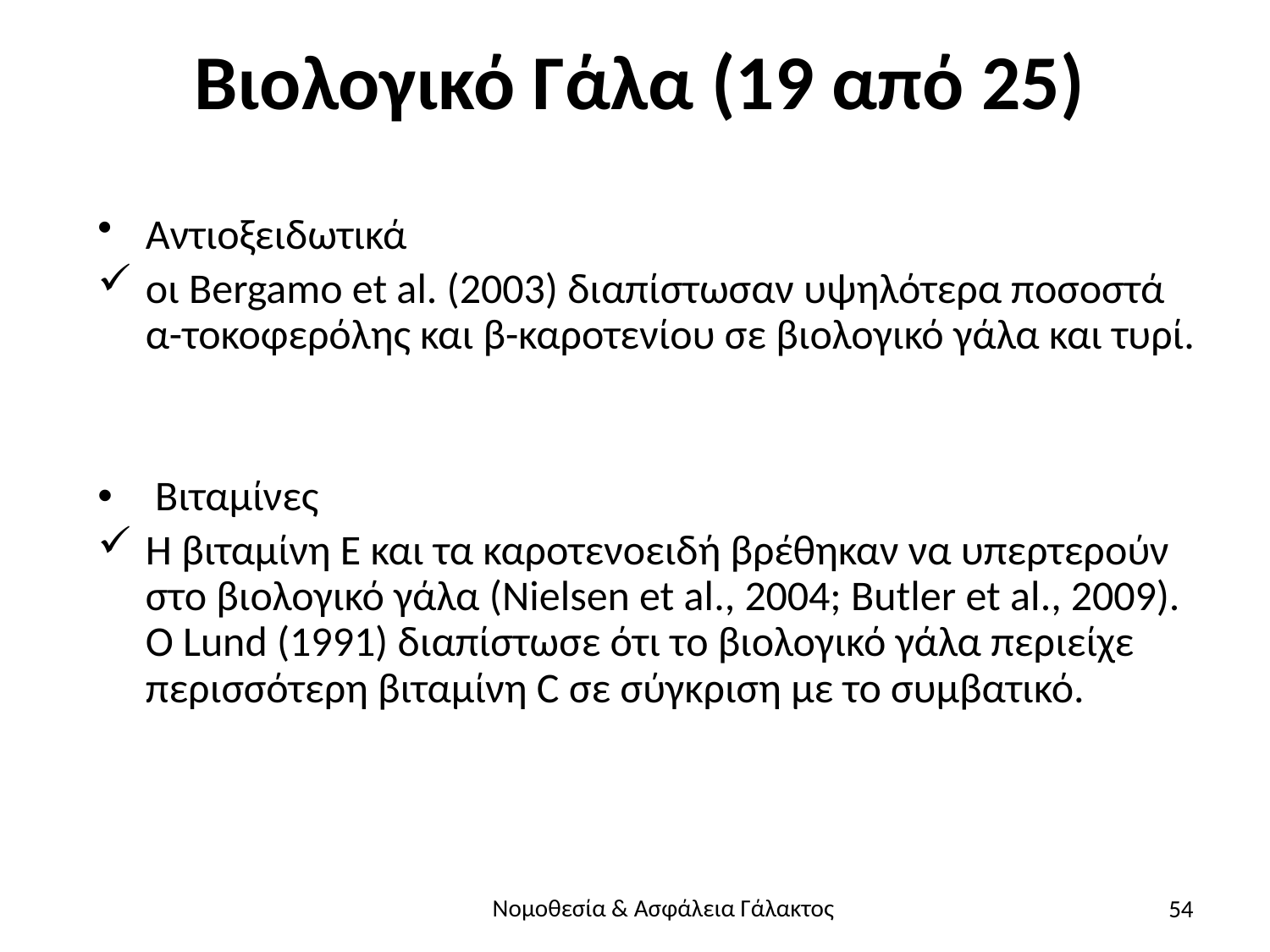

# Βιολογικό Γάλα (19 από 25)
Αντιοξειδωτικά
οι Bergamo et al. (2003) διαπίστωσαν υψηλότερα ποσοστά α-τοκοφερόλης και β-καροτενίου σε βιολογικό γάλα και τυρί.

 Βιταμίνες
Η βιταμίνη Ε και τα καροτενοειδή βρέθηκαν να υπερτερούν στο βιολογικό γάλα (Nielsen et al., 2004; Butler et al., 2009). Ο Lund (1991) διαπίστωσε ότι το βιολογικό γάλα περιείχε περισσότερη βιταμίνη C σε σύγκριση με το συμβατικό.
54
Νομοθεσία & Ασφάλεια Γάλακτος